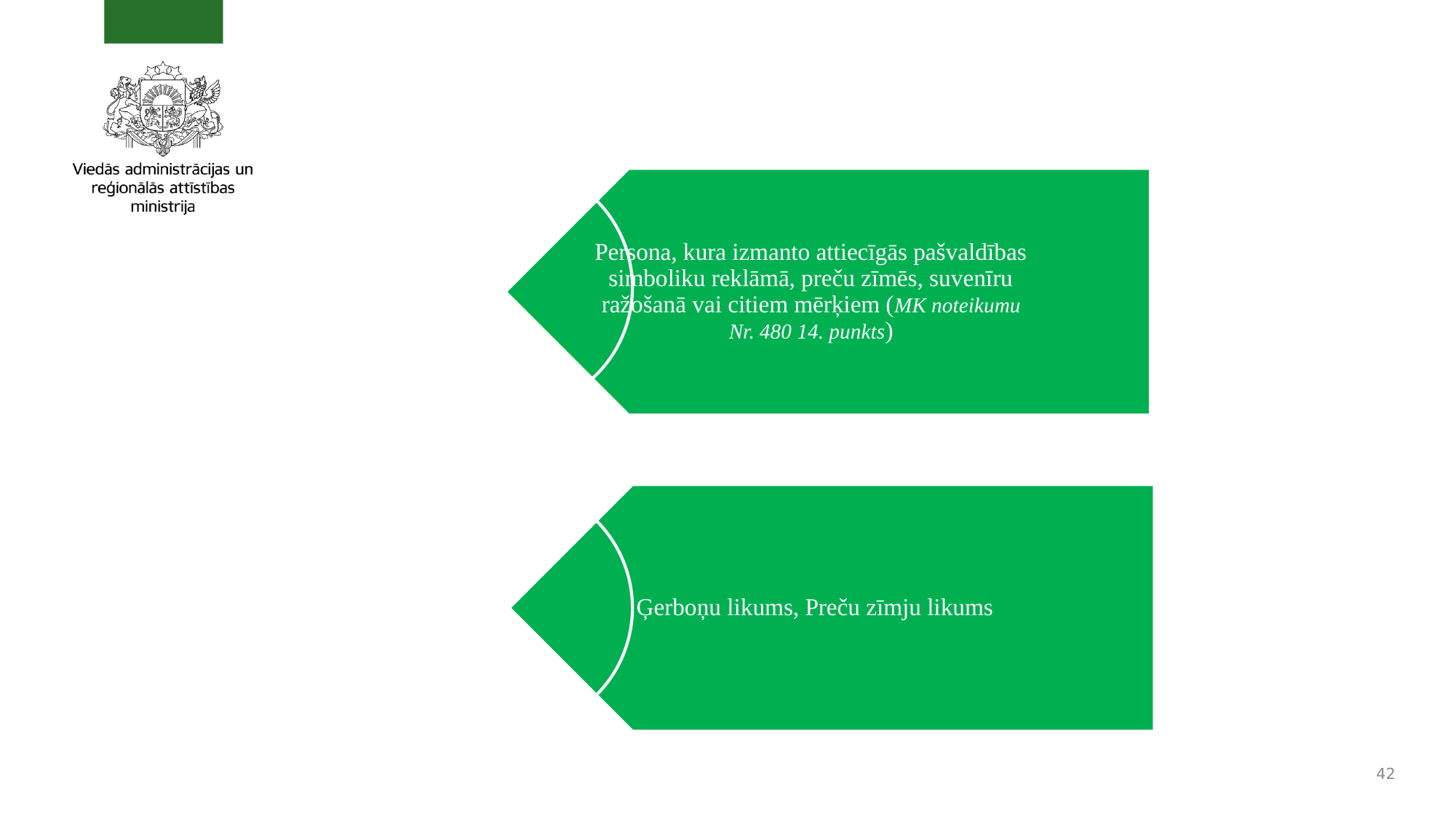

#
Persona, kura izmanto attiecīgās pašvaldības simboliku reklāmā, preču zīmēs, suvenīru ražošanā vai citiem mērķiem (MK noteikumu Nr. 480 14. punkts)
Ģerboņu likums, Preču zīmju likums

42